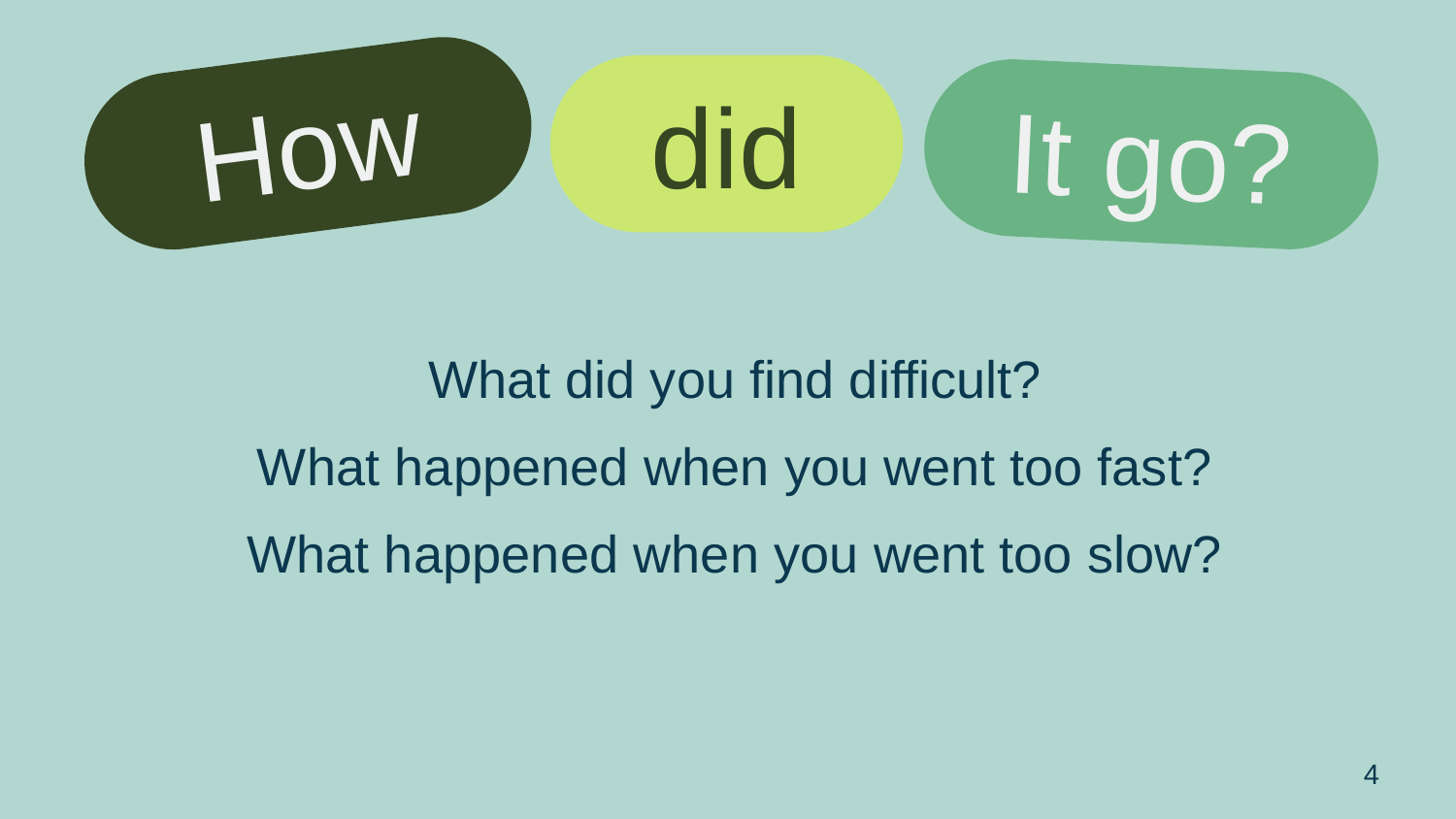

How
did
It go?
What did you find difficult?

What happened when you went too fast?

What happened when you went too slow?

4